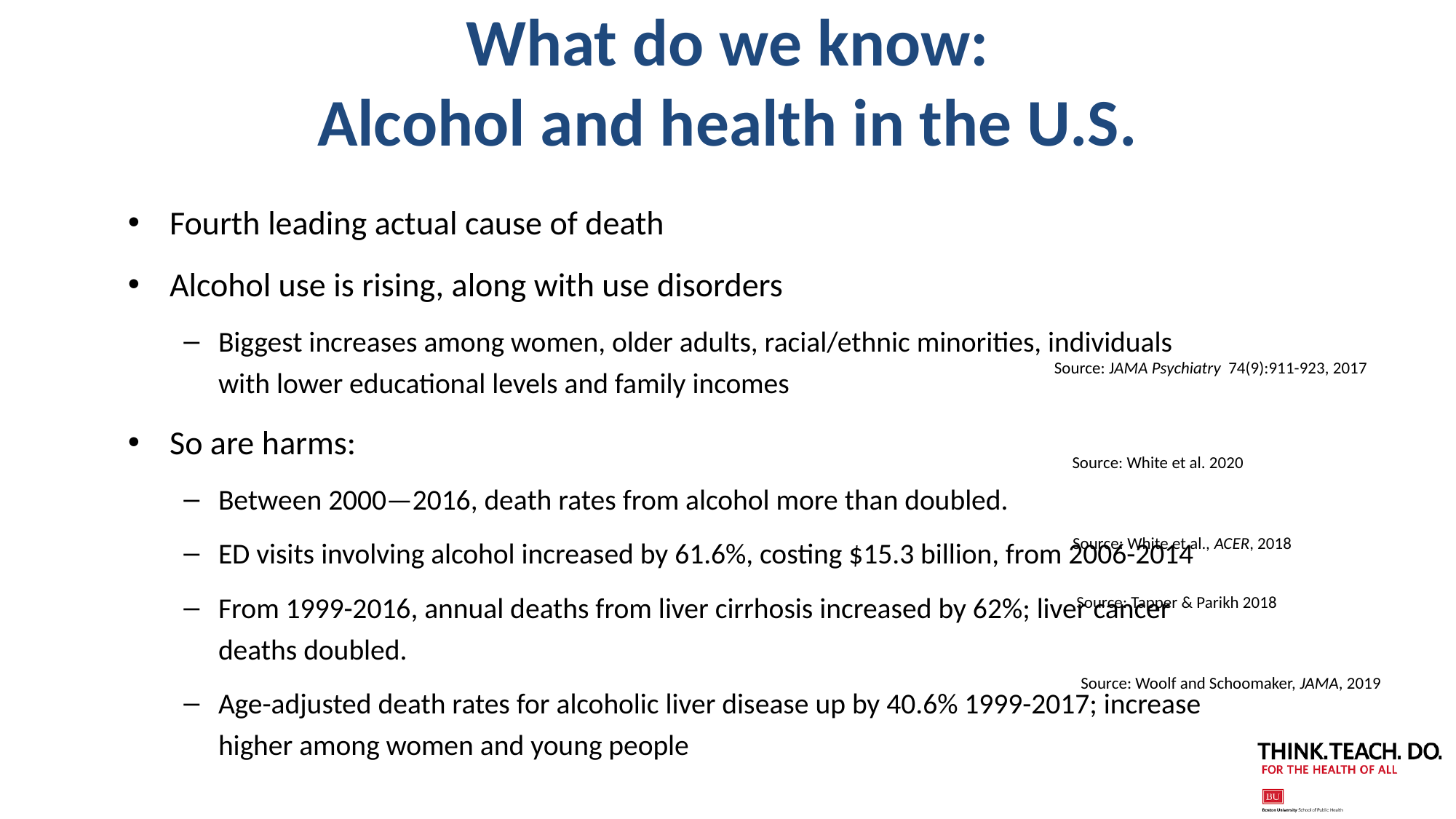

# What do we know: Alcohol and health in the U.S.
Fourth leading actual cause of death
Alcohol use is rising, along with use disorders
Biggest increases among women, older adults, racial/ethnic minorities, individuals with lower educational levels and family incomes
So are harms:
Between 2000—2016, death rates from alcohol more than doubled.
ED visits involving alcohol increased by 61.6%, costing $15.3 billion, from 2006-2014
From 1999-2016, annual deaths from liver cirrhosis increased by 62%; liver cancer deaths doubled.
Age-adjusted death rates for alcoholic liver disease up by 40.6% 1999-2017; increase higher among women and young people

Source: JAMA Psychiatry  74(9):911-923, 2017
Source: White et al. 2020
Source: White et al., ACER, 2018
Source: Tapper & Parikh 2018
Source: Woolf and Schoomaker, JAMA, 2019